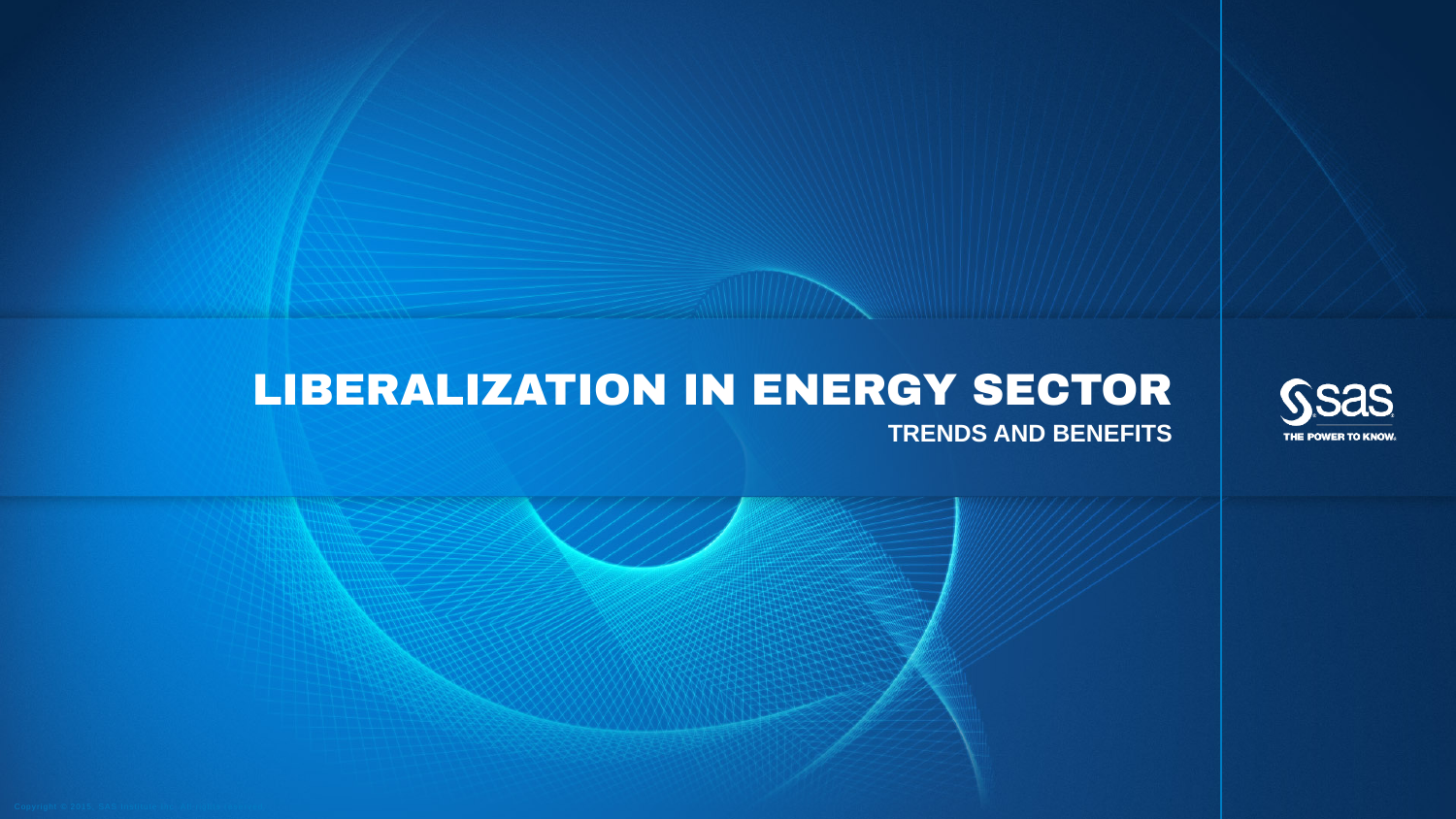

# Liberalization in energy sector
Trends and benefits